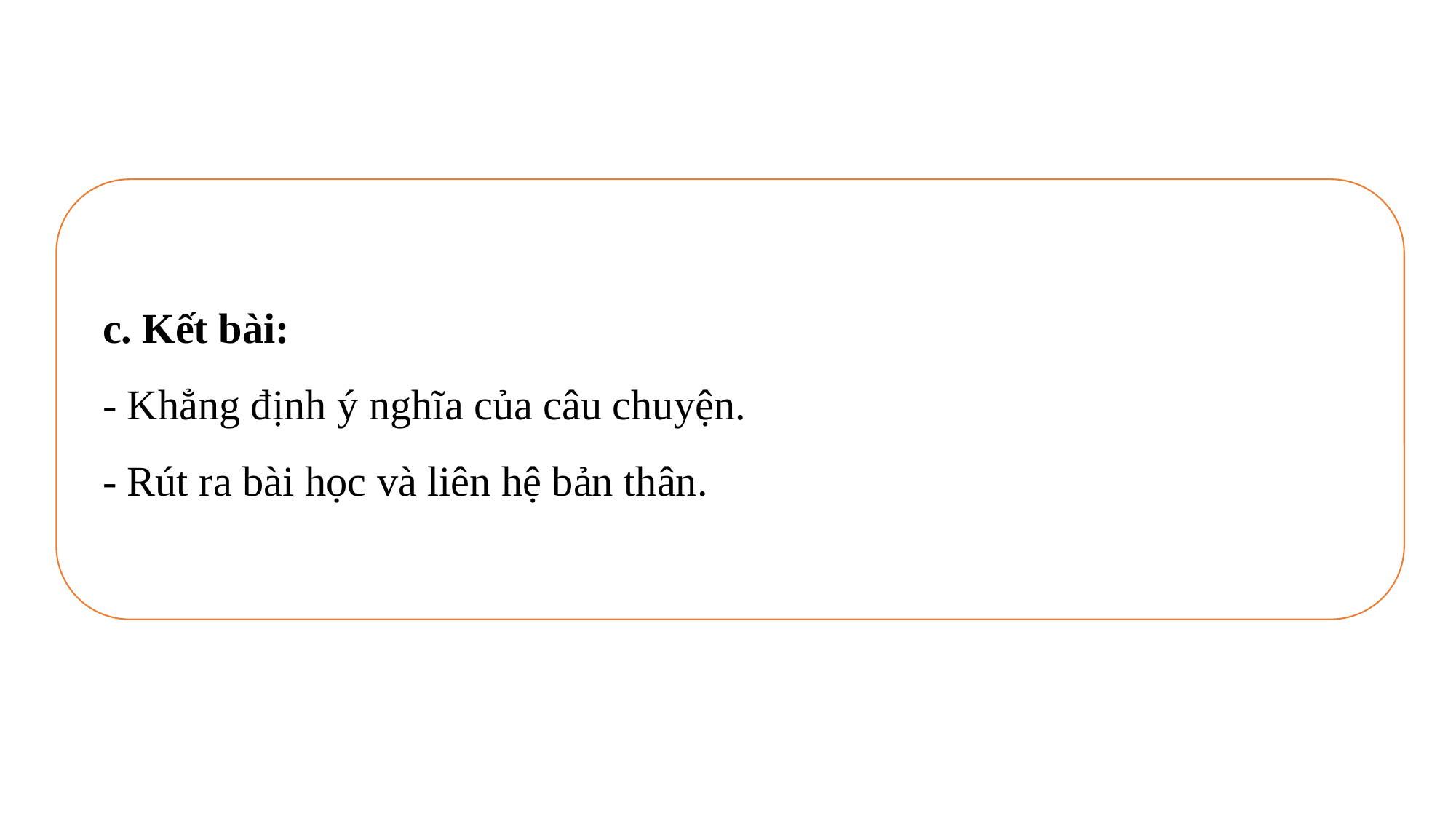

c. Kết bài:
- Khẳng định ý nghĩa của câu chuyện.
- Rút ra bài học và liên hệ bản thân.